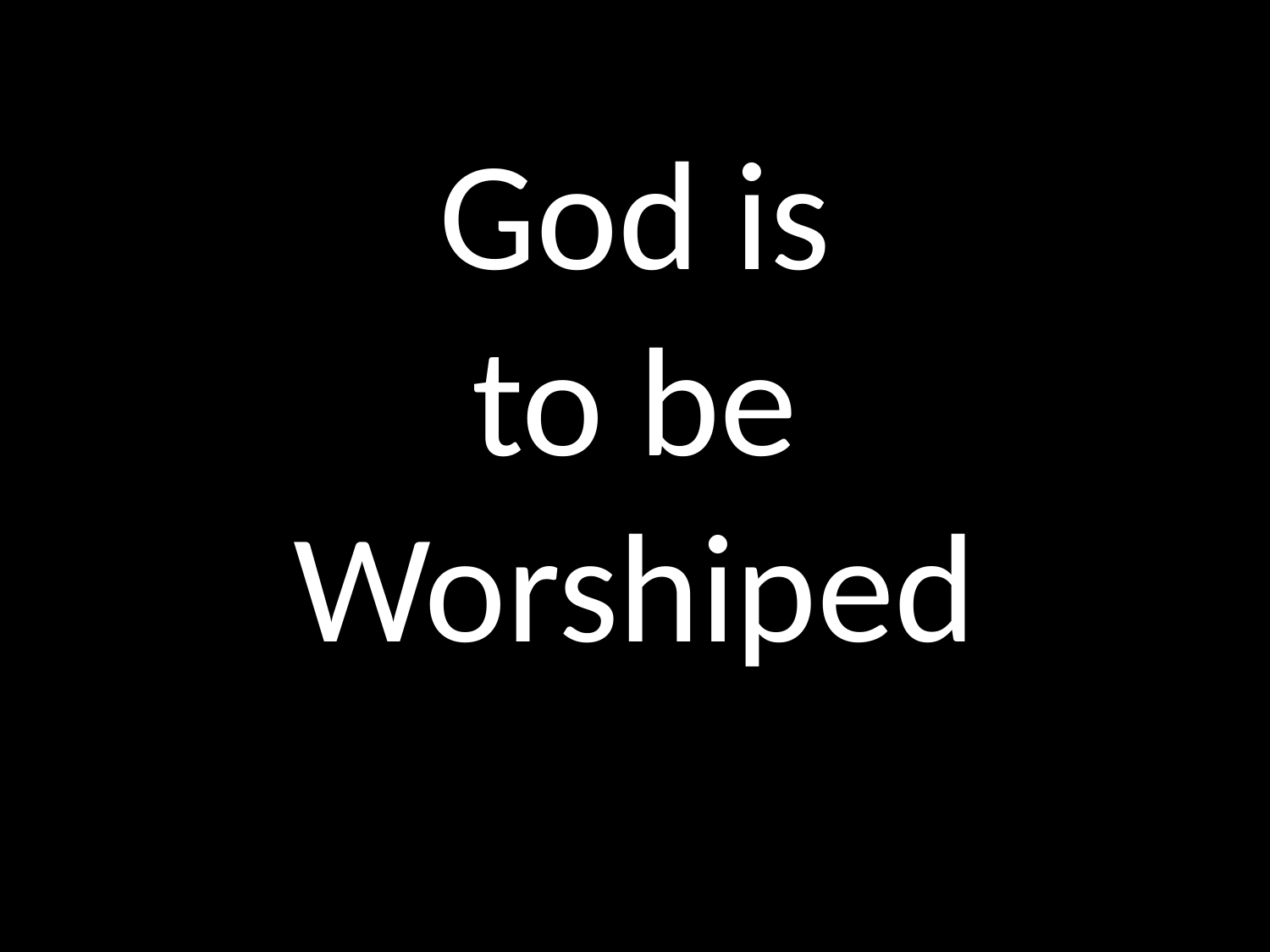

# God is to be Worshiped
GOD
GOD